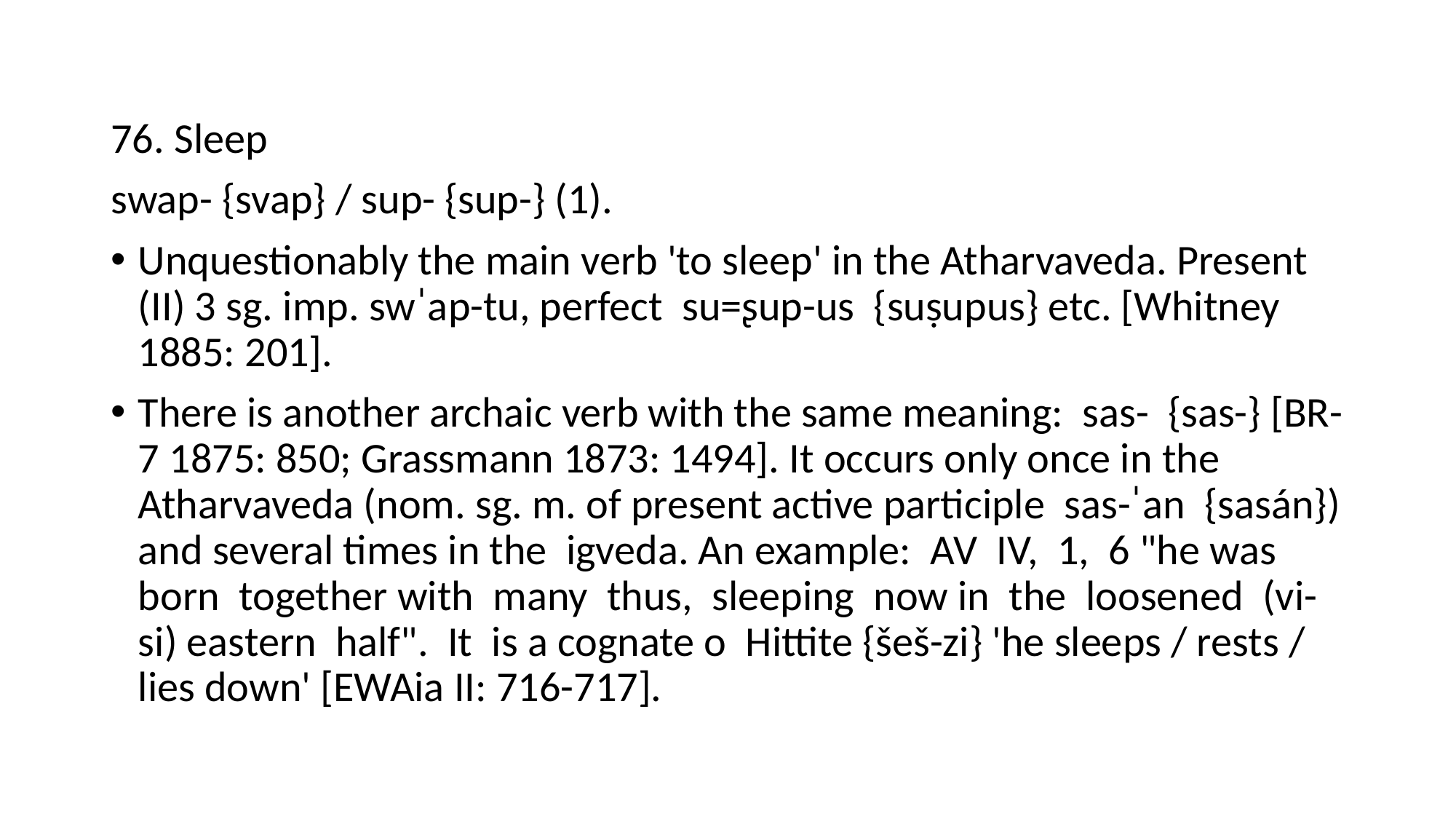

76. Sleep
swap- {svap} / sup- {sup-} (1).
Unquestionably the main verb 'to sleep' in the Atharvaveda. Present (II) 3 sg. imp. swˈap-tu, perfect  su=ʂup-us  {suṣupus} etc. [Whitney 1885: 201].
There is another archaic verb with the same meaning:  sas-  {sas-} [BR-7 1875: 850; Grassmann 1873: 1494]. It occurs only once in the Atharvaveda (nom. sg. m. of present active participle  sas-ˈan  {sasán}) and several times in the  igveda. An example:  AV  IV,  1,  6 "he was  born  together with  many  thus,  sleeping  now in  the  loosened  (vi-si) eastern  half".  It  is a cognate o  Hittite {šeš-zi} 'he sleeps / rests / lies down' [EWAia II: 716-717].